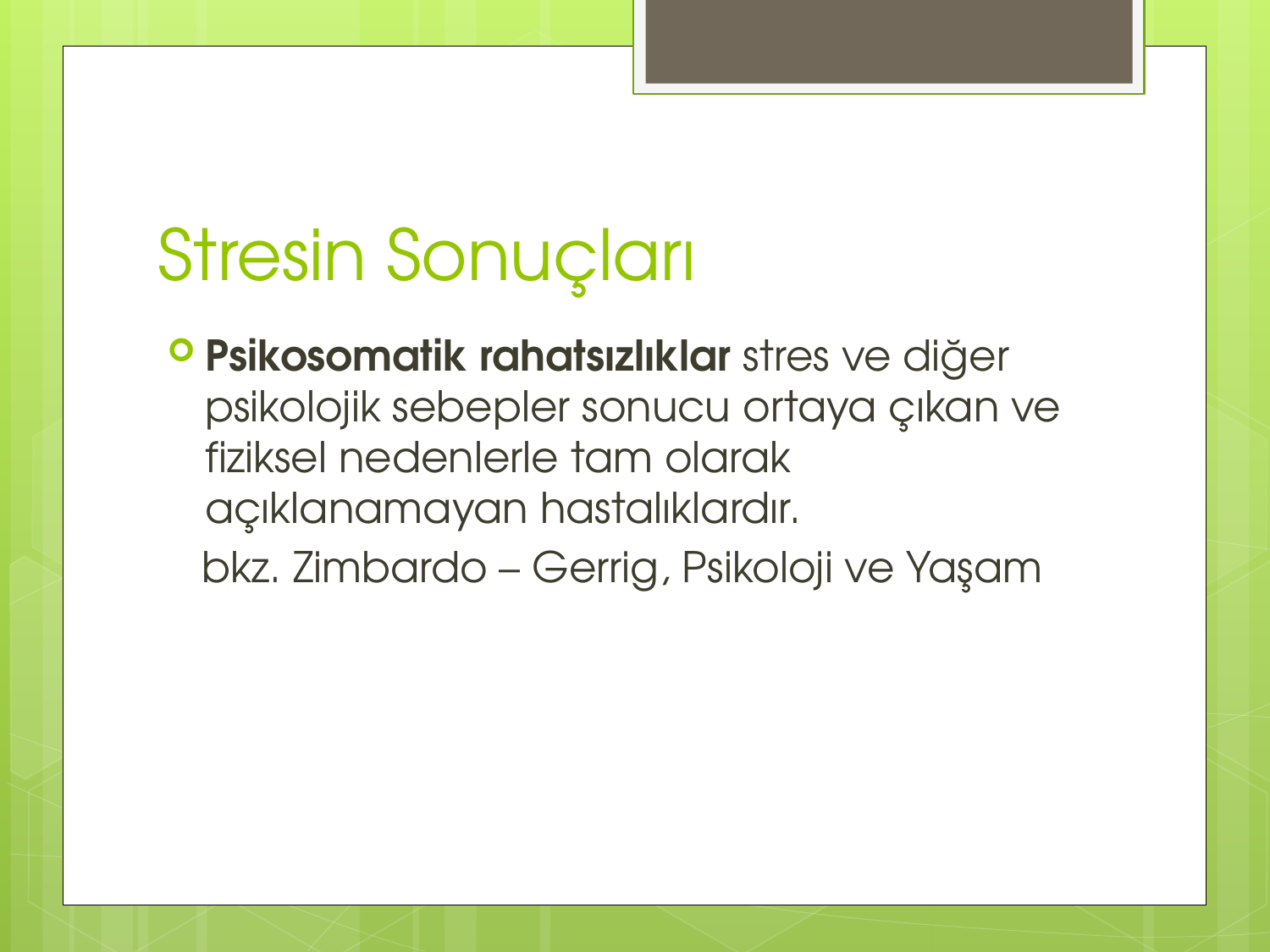

# Stresin Sonuçları
Psikosomatik rahatsızlıklar stres ve diğer psikolojik sebepler sonucu ortaya çıkan ve fiziksel nedenlerle tam olarak açıklanamayan hastalıklardır.
   bkz. Zimbardo – Gerrig, Psikoloji ve Yaşam